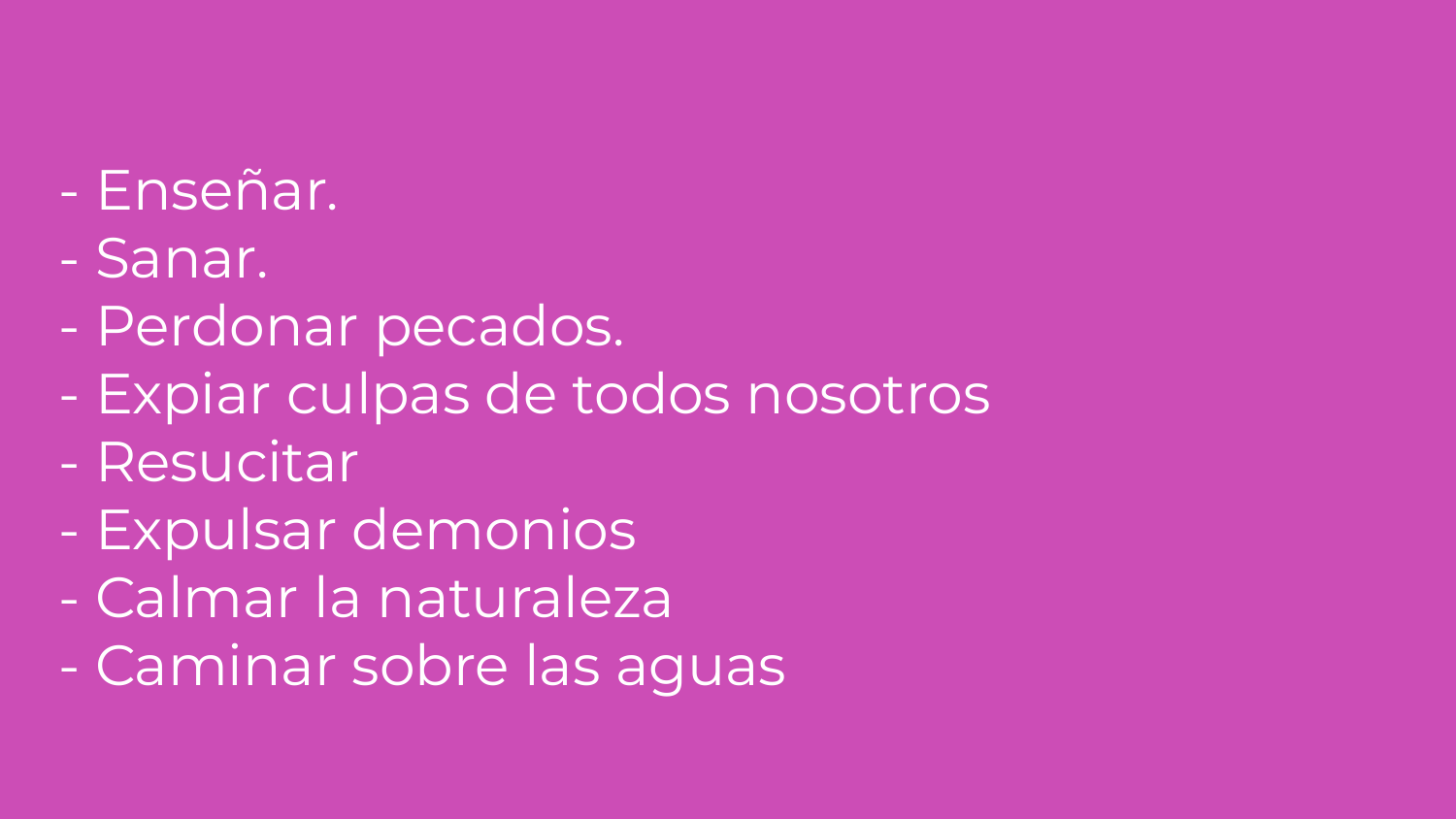

- Enseñar.
- Sanar.
- Perdonar pecados.
- Expiar culpas de todos nosotros
- Resucitar
- Expulsar demonios
- Calmar la naturaleza
- Caminar sobre las aguas